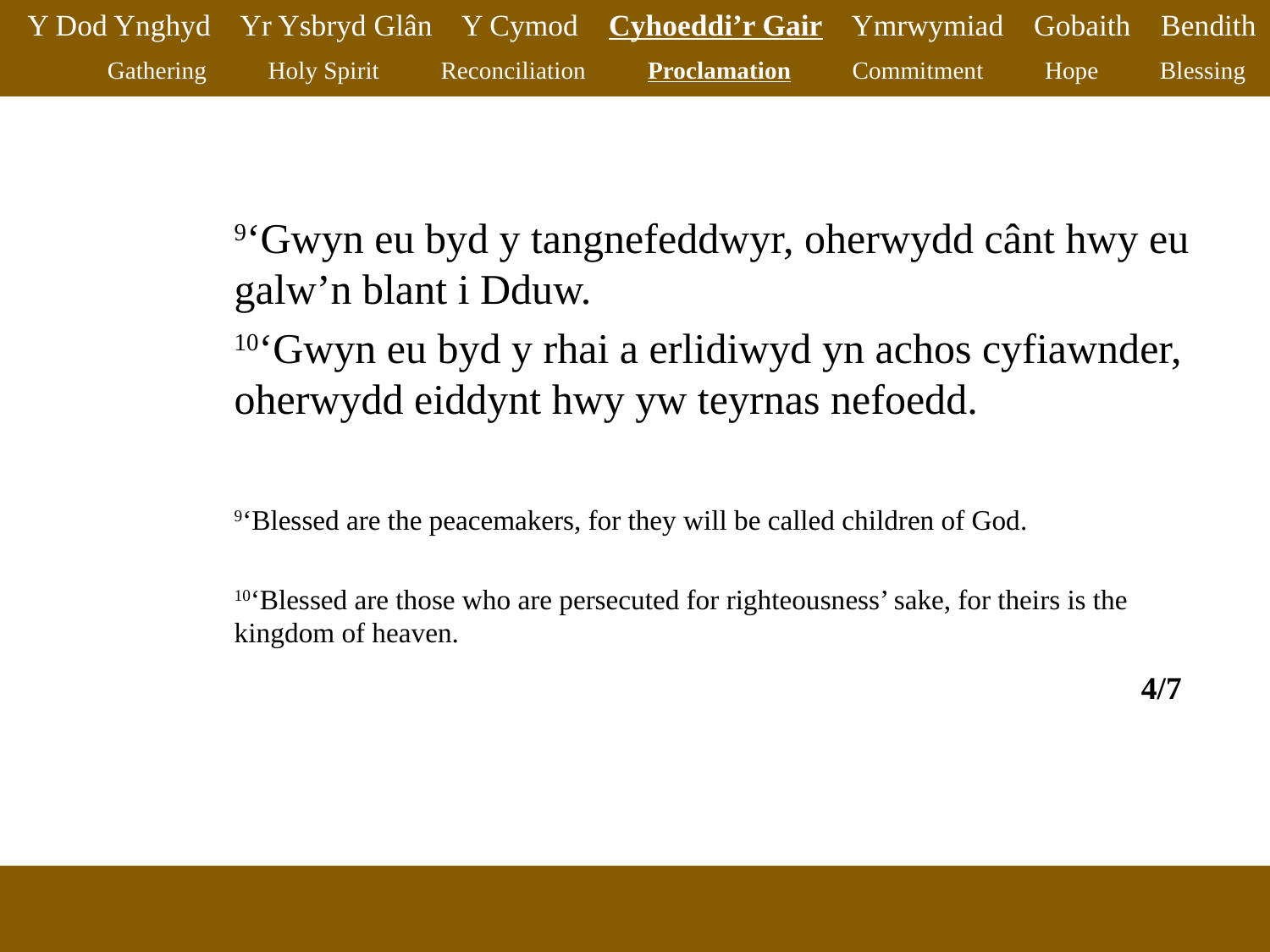

Y Dod Ynghyd    Yr Ysbryd Glân    Y Cymod    Cyhoeddi’r Gair    Ymrwymiad    Gobaith    Bendith

Gathering          Holy Spirit          Reconciliation          Proclamation          Commitment          Hope          Blessing

9‘Gwyn eu byd y tangnefeddwyr, oherwydd cânt hwy eu galw’n blant i Dduw.
10‘Gwyn eu byd y rhai a erlidiwyd yn achos cyfiawnder, oherwydd eiddynt hwy yw teyrnas nefoedd.
9‘Blessed are the peacemakers, for they will be called children of God.

10‘Blessed are those who are persecuted for righteousness’ sake, for theirs is the kingdom of heaven.
4/7